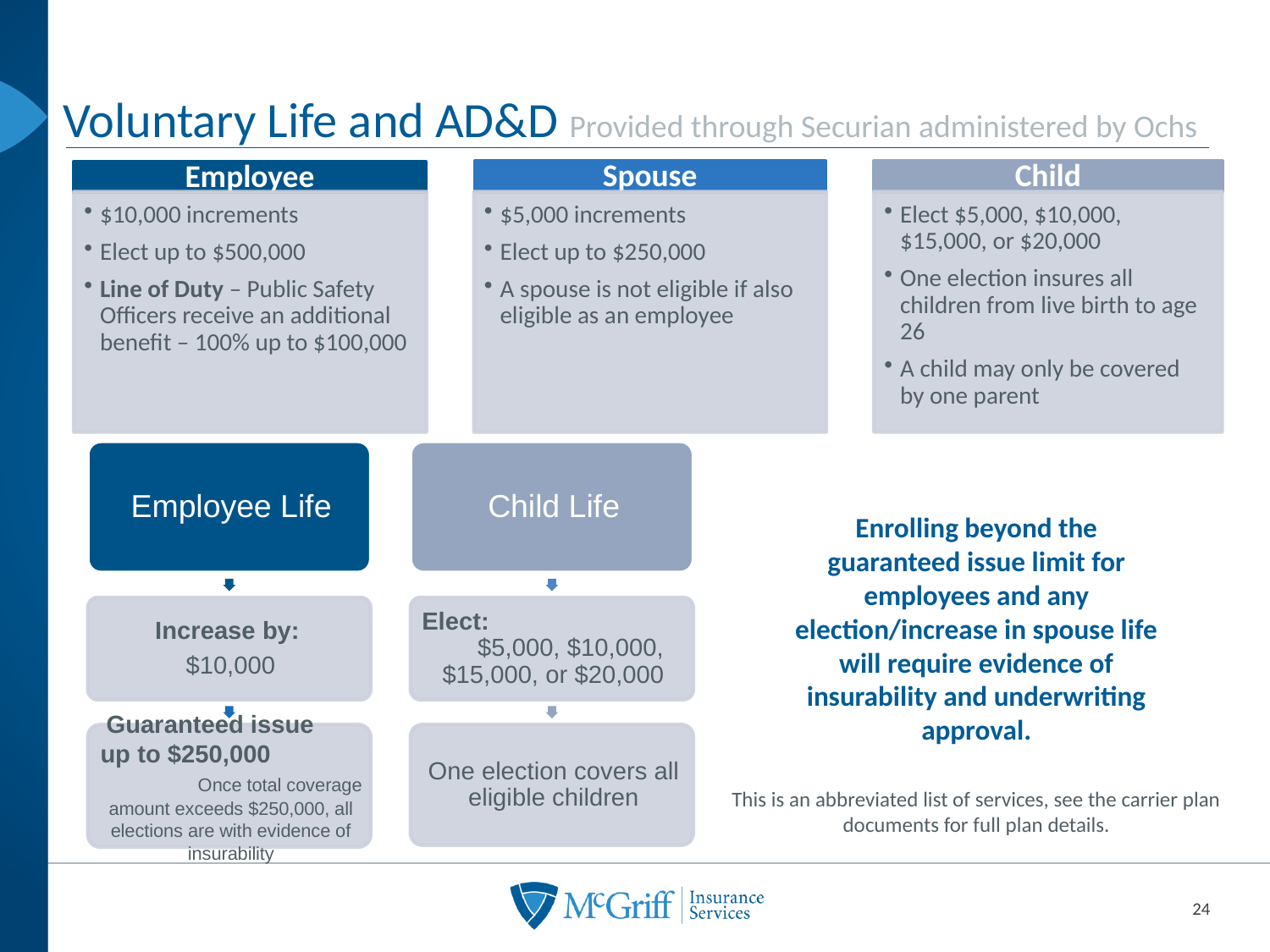

# Voluntary Life and AD&D Provided through Securian administered by Ochs
Employee
$10,000 increments
Elect up to $500,000
Line of Duty – Public Safety Officers receive an additional benefit – 100% up to $100,000
Spouse
$5,000 increments
Elect up to $250,000
A spouse is not eligible if also eligible as an employee
Child
Elect $5,000, $10,000, $15,000, or $20,000
One election insures all children from live birth to age 26
A child may only be covered by one parent
Employee Life
Increase by:
$10,000
Guaranteed issue       up to $250,000                            Once total coverage amount exceeds $250,000, all elections are with evidence of insurability
Child Life
Elect:                                   $5,000, $10,000,  $15,000, or $20,000
One election covers all eligible children
Enrolling beyond the guaranteed issue limit for employees and any election/increase in spouse life will require evidence of insurability and underwriting approval.
This is an abbreviated list of services, see the carrier plan documents for full plan details.
24